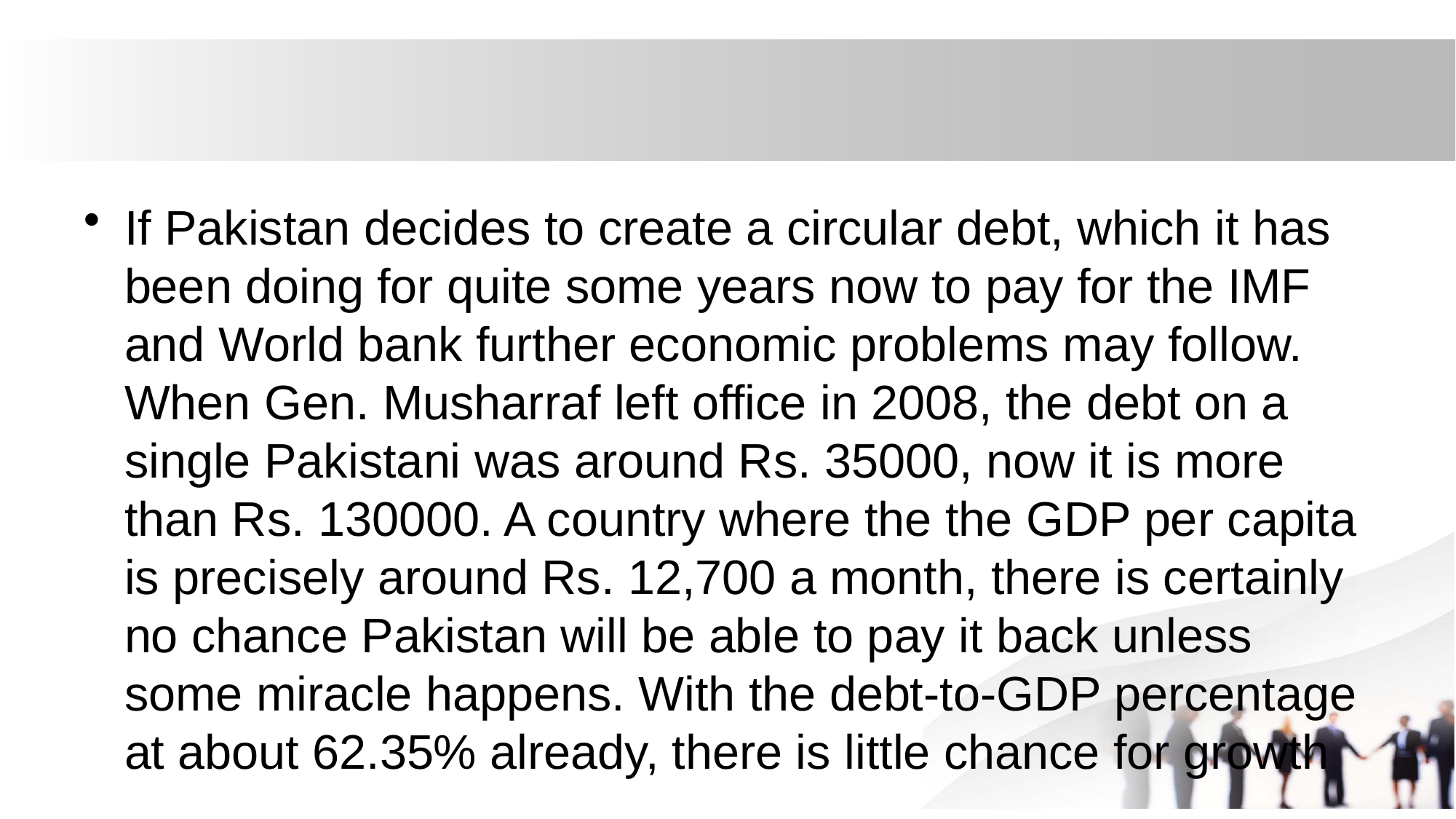

#
If Pakistan decides to create a circular debt, which it has been doing for quite some years now to pay for the IMF and World bank further economic problems may follow. When Gen. Musharraf left office in 2008, the debt on a single Pakistani was around Rs. 35000, now it is more than Rs. 130000. A country where the the GDP per capita is precisely around Rs. 12,700 a month, there is certainly no chance Pakistan will be able to pay it back unless some miracle happens. With the debt-to-GDP percentage at about 62.35% already, there is little chance for growth